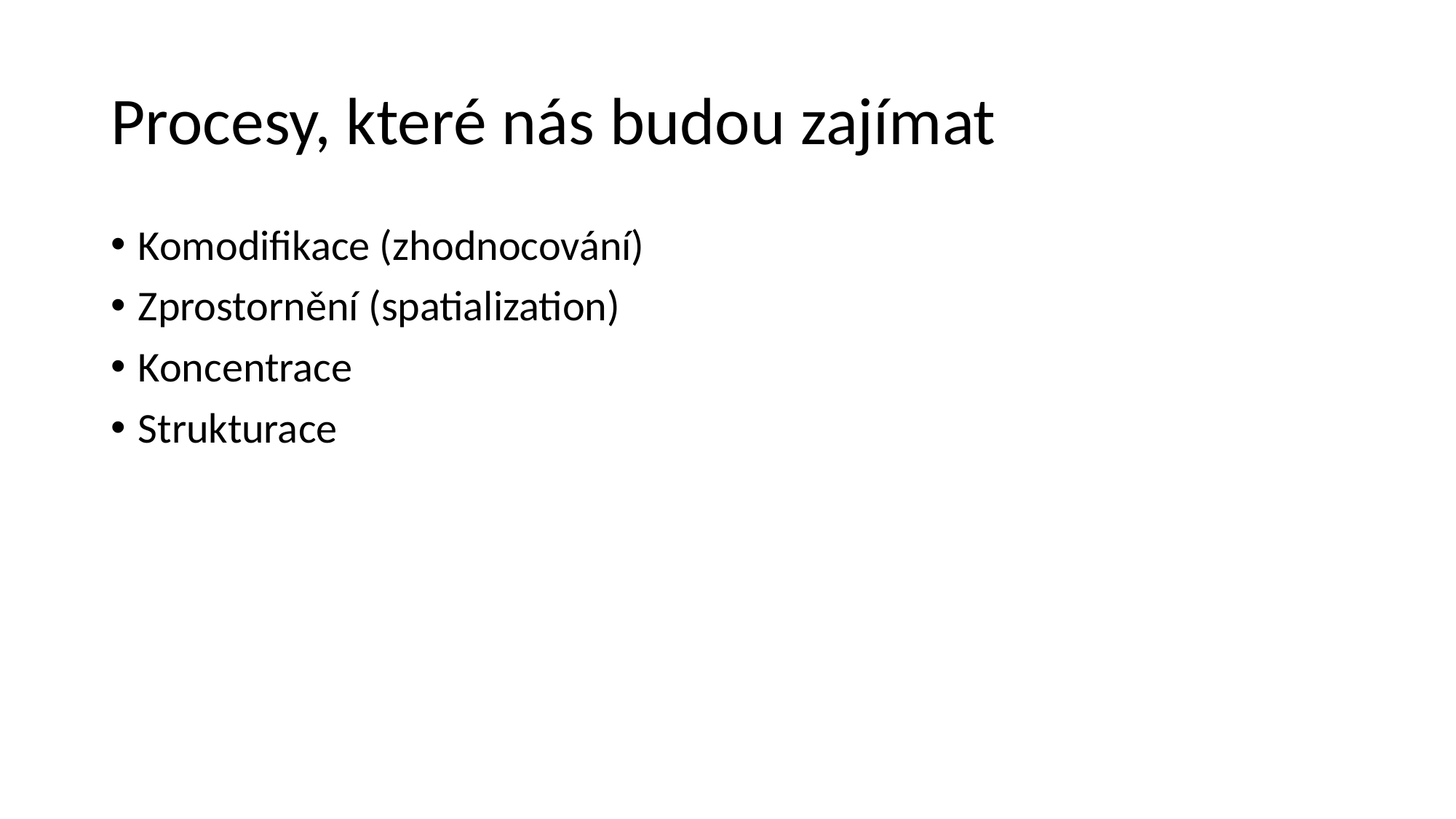

# Procesy, které nás budou zajímat
Komodifikace (zhodnocování)
Zprostornění (spatialization)
Koncentrace
Strukturace